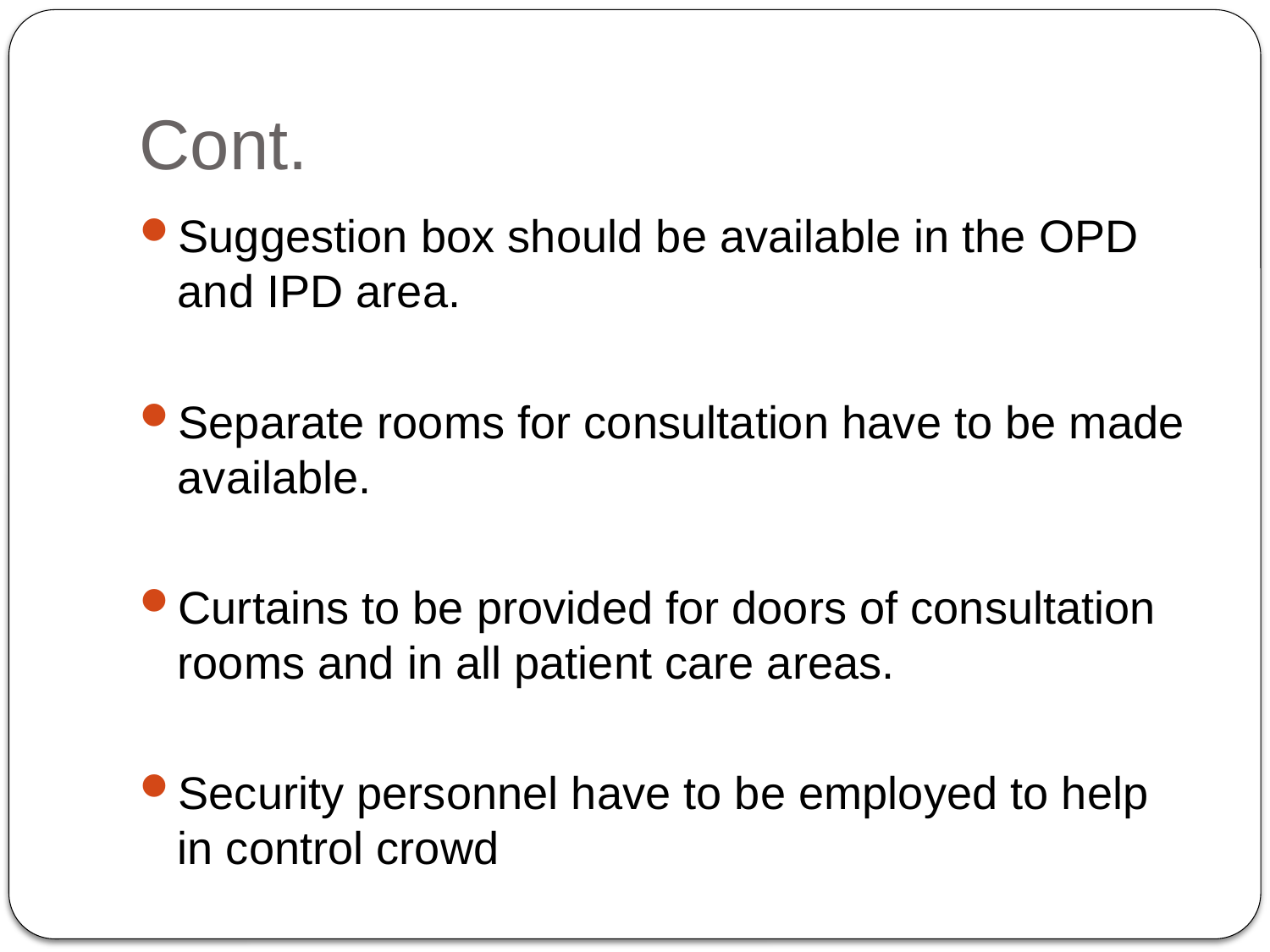

# Cont.
Suggestion box should be available in the OPD and IPD area.

Separate rooms for consultation have to be made available.

Curtains to be provided for doors of consultation rooms and in all patient care areas.

Security personnel have to be employed to help in control crowd